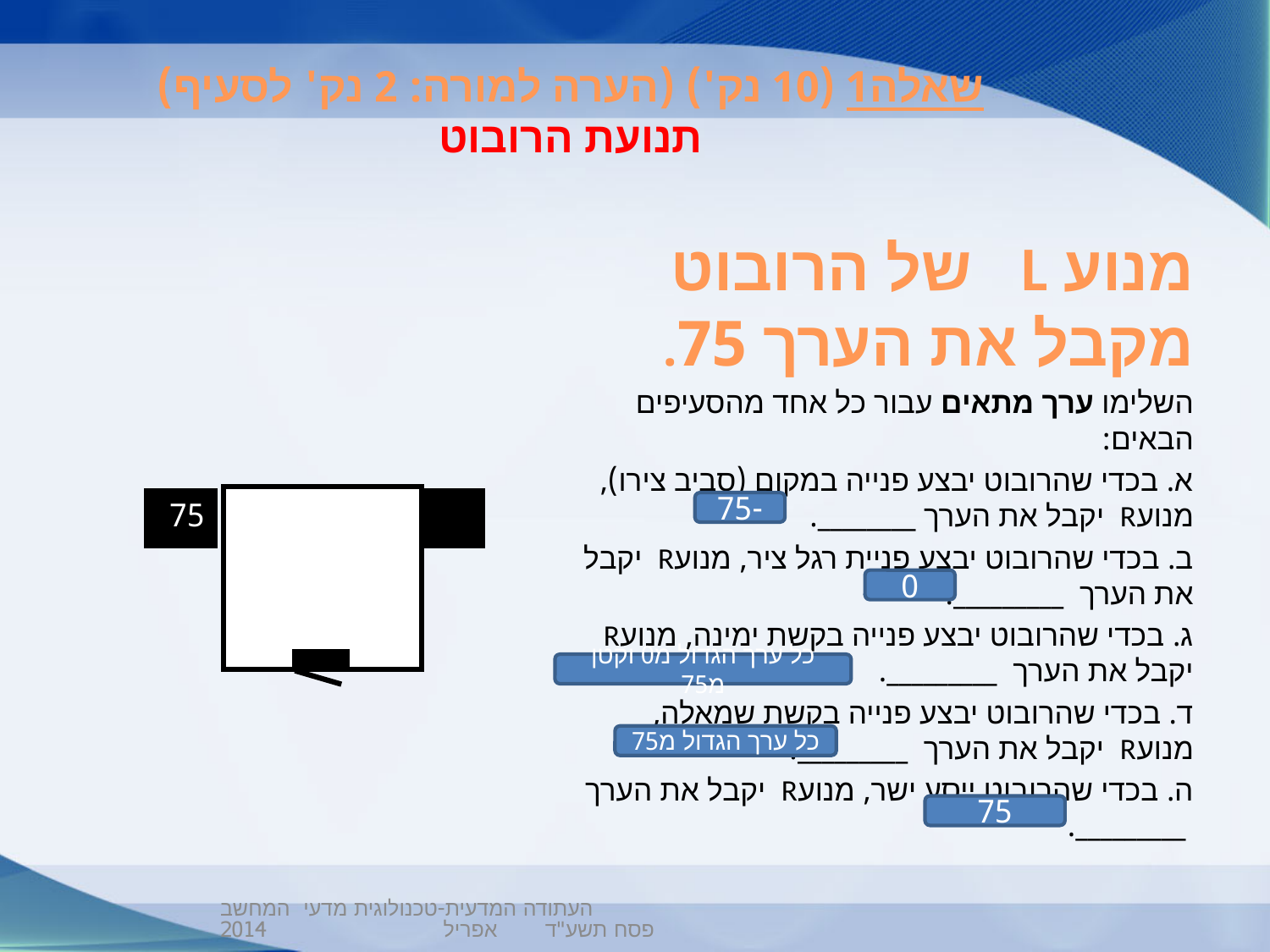

# שאלה1 (10 נק') (הערה למורה: 2 נק' לסעיף) תנועת הרובוט
מנוע L   של הרובוט מקבל את הערך 75.
השלימו ערך מתאים עבור כל אחד מהסעיפים הבאים:
א. בכדי שהרובוט יבצע פנייה במקום (סביב צירו), מנועR  יקבל את הערך ________.
ב. בכדי שהרובוט יבצע פניית רגל ציר, מנועR  יקבל את הערך  _________.
ג. בכדי שהרובוט יבצע פנייה בקשת ימינה, מנועR  יקבל את הערך  _________.
ד. בכדי שהרובוט יבצע פנייה בקשת שמאלה, מנועR  יקבל את הערך  _________.
ה. בכדי שהרובוט ייסע ישר, מנועR  יקבל את הערך  _________.

75

-75
0
כל ערך הגדול מ0 וקטן מ75
כל ערך הגדול מ75
75
העתודה המדעית-טכנולוגית מדעי המחשב פסח תשע"ד אפריל 2014